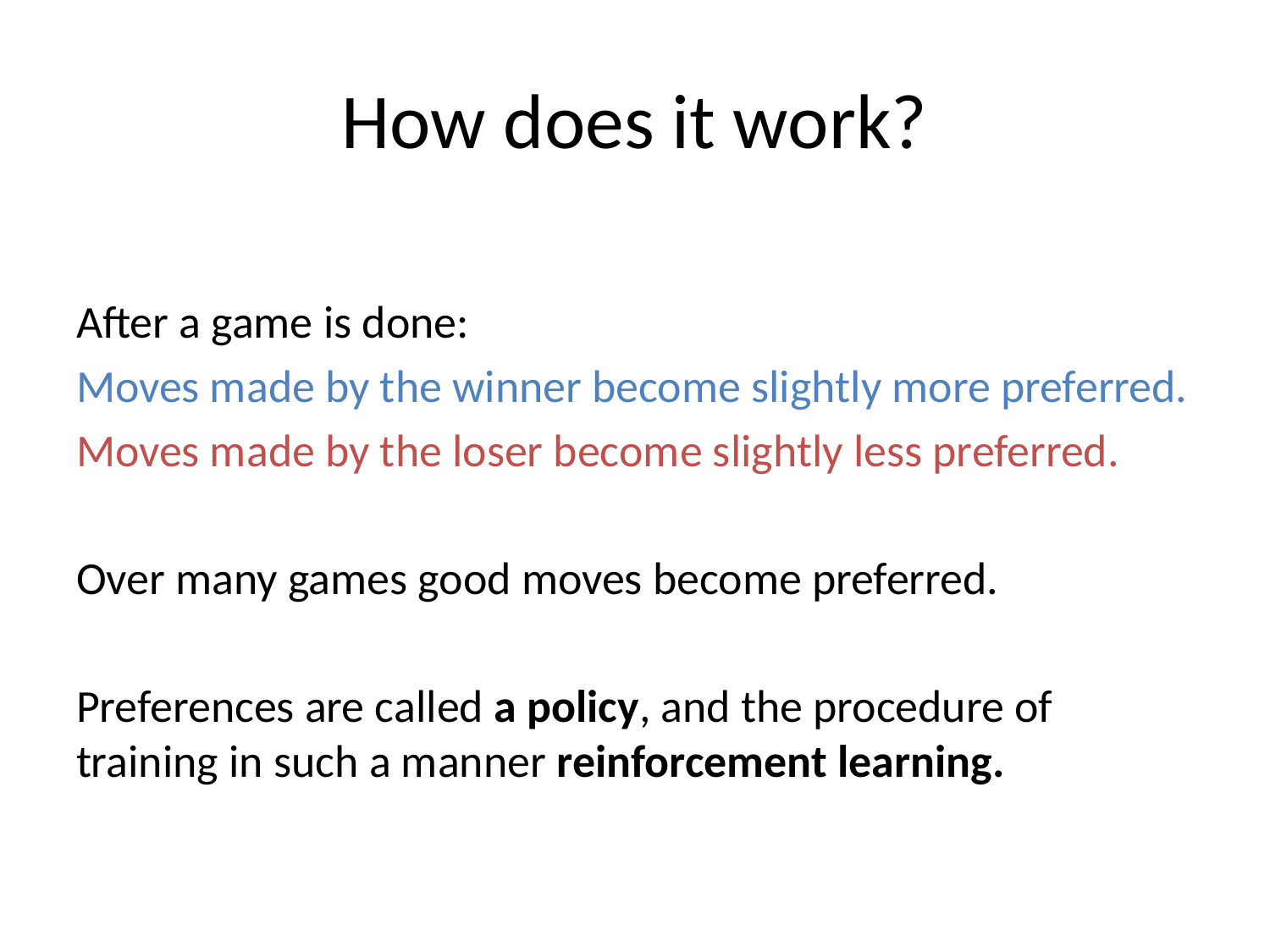

# How does it work?

After a game is done:
Moves made by the winner become slightly more preferred.
Moves made by the loser become slightly less preferred.

Over many games good moves become preferred.

Preferences are called a policy, and the procedure of training in such a manner reinforcement learning.